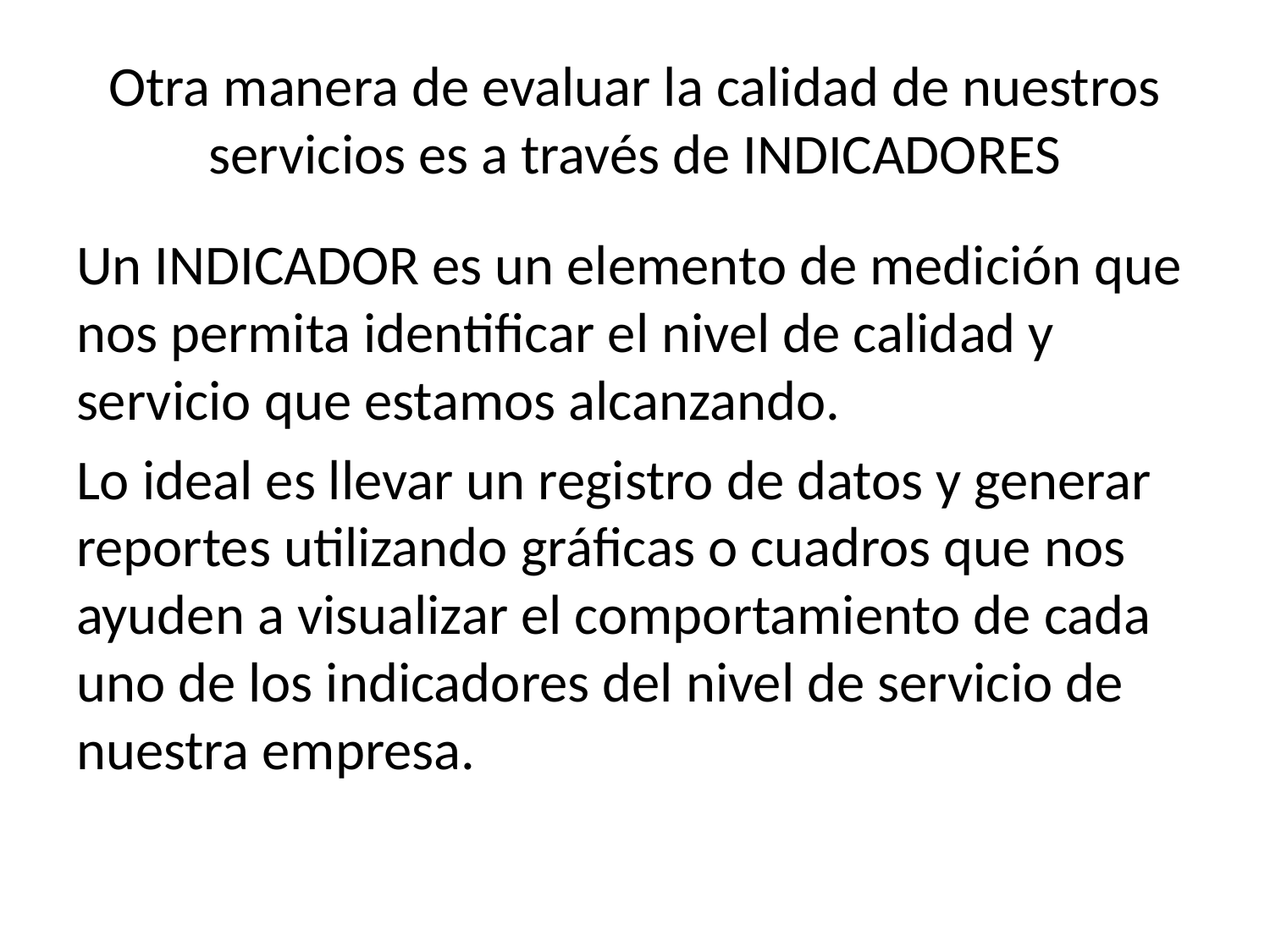

# Otra manera de evaluar la calidad de nuestros servicios es a través de INDICADORES
Un INDICADOR es un elemento de medición que nos permita identificar el nivel de calidad y servicio que estamos alcanzando.
Lo ideal es llevar un registro de datos y generar reportes utilizando gráficas o cuadros que nos ayuden a visualizar el comportamiento de cada uno de los indicadores del nivel de servicio de nuestra empresa.